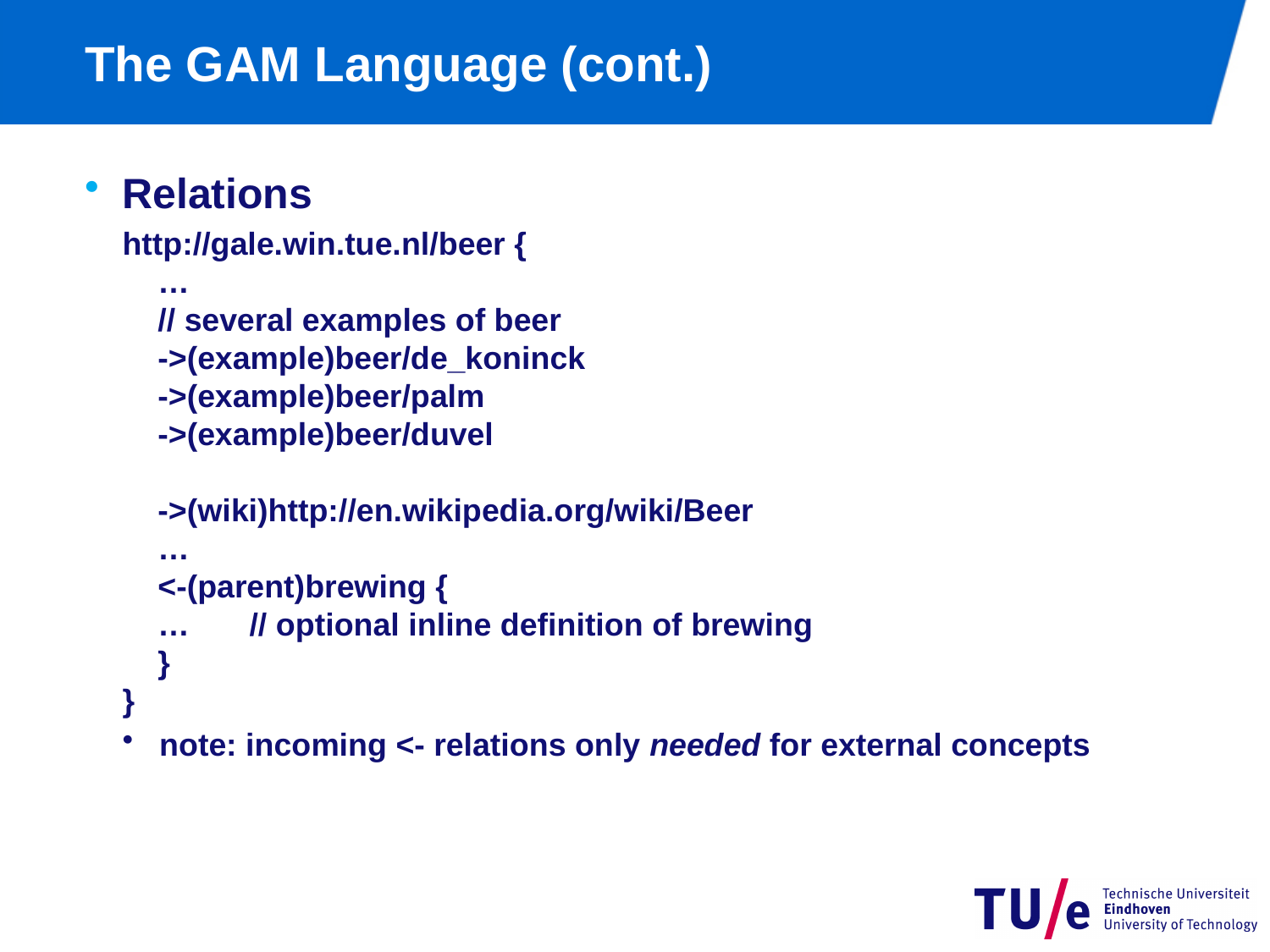

# The GAM Language (cont.)
Relations
http://gale.win.tue.nl/beer {
    …
    // several examples of beer
    ->(example)beer/de_koninck
    ->(example)beer/palm
    ->(example)beer/duvel
    ->(wiki)http://en.wikipedia.org/wiki/Beer
    …
    <-(parent)brewing {
    …	// optional inline definition of brewing
    }
}
note: incoming <- relations only needed for external concepts